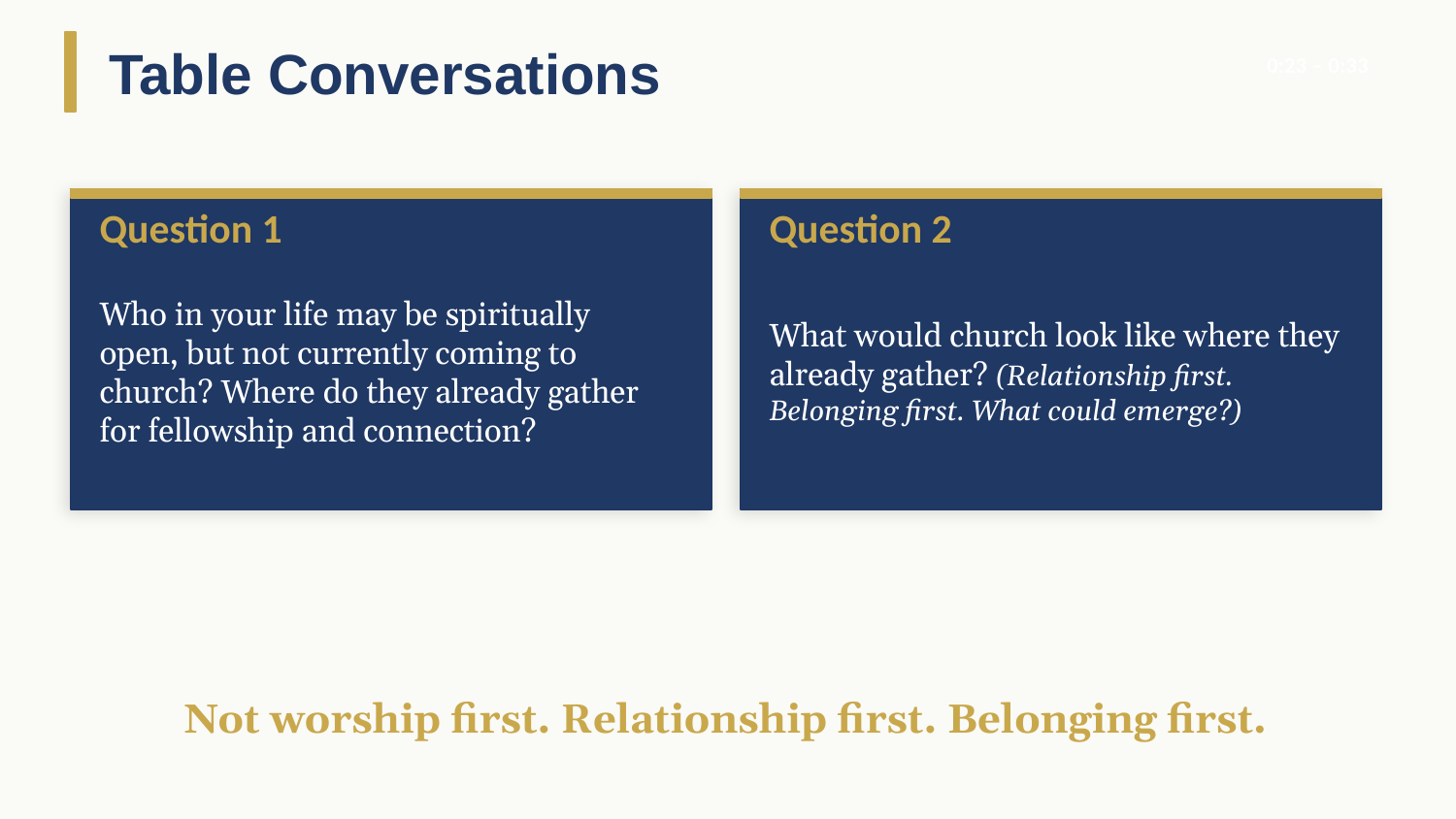

Table Conversations
0:23 – 0:33

Question 1
Question 2
Who in your life may be spiritually open, but not currently coming to church? Where do they already gather for fellowship and connection?
What would church look like where they already gather? (Relationship first. Belonging first. What could emerge?)
Not worship first. Relationship first. Belonging first.